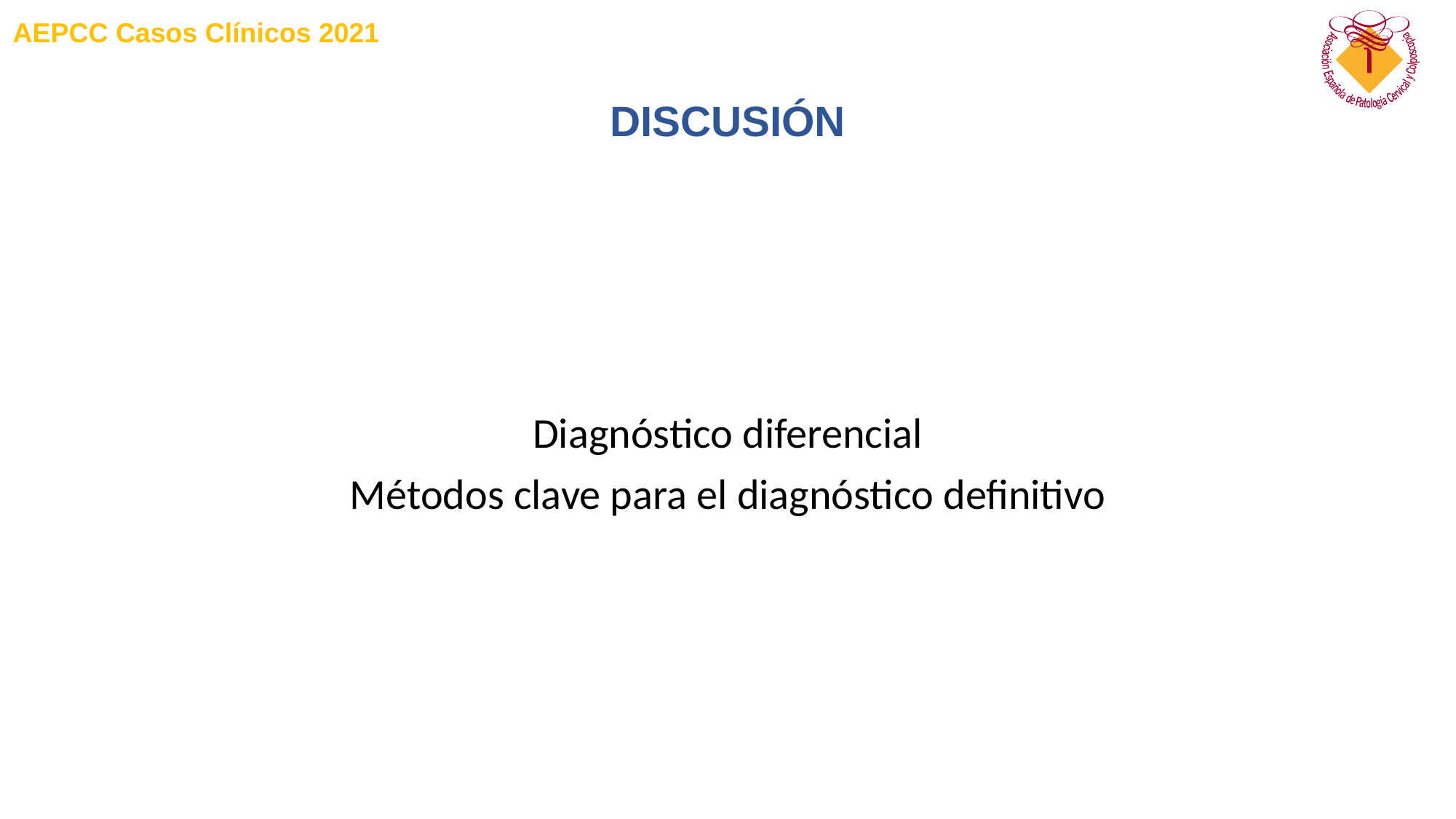

# DISCUSIÓN

Diagnóstico diferencial
Métodos clave para el diagnóstico definitivo